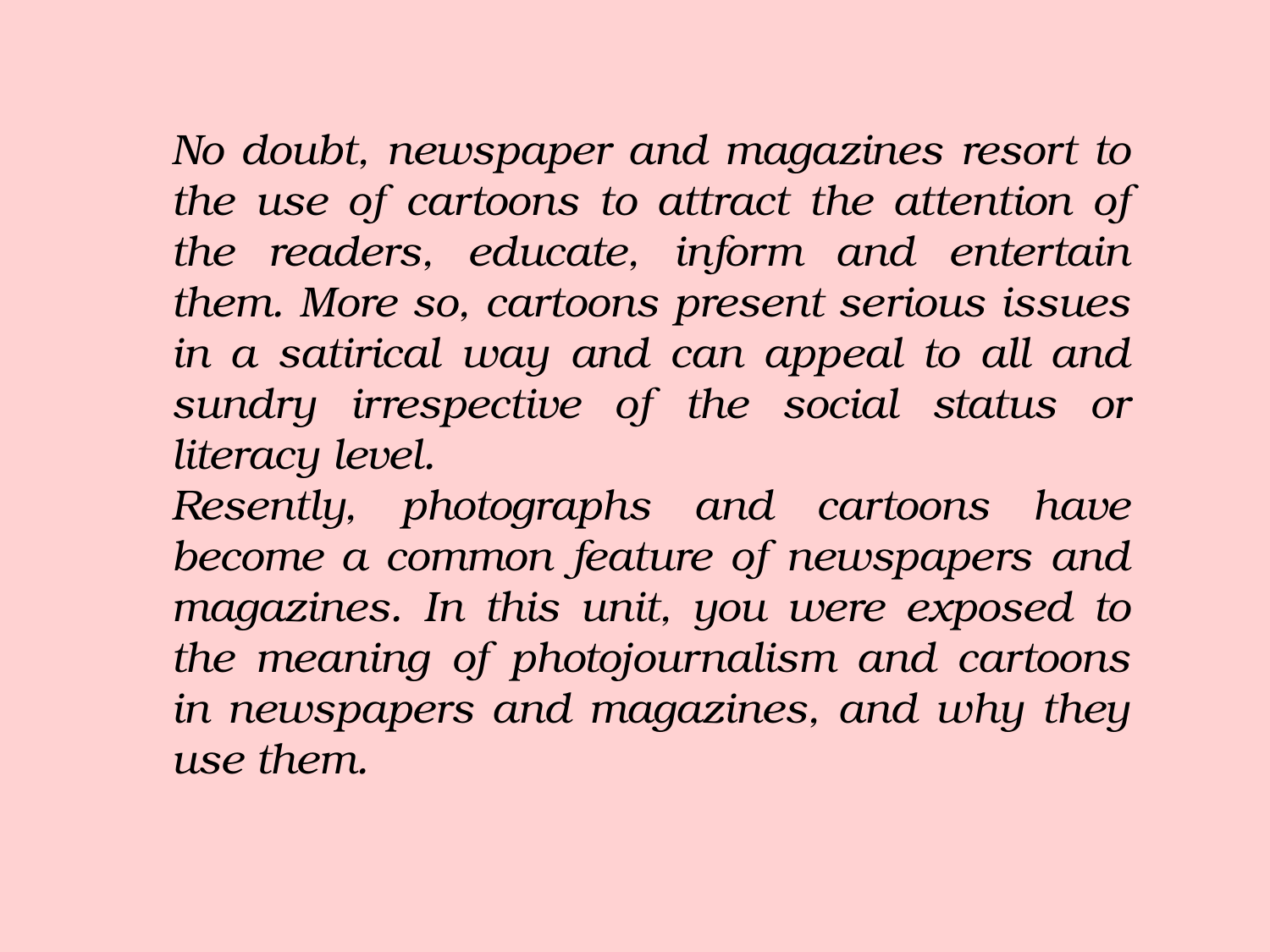

No doubt, newspaper and magazines resort to the use of cartoons to attract the attention of the readers, educate, inform and entertain them. More so, cartoons present serious issues in a satirical way and can appeal to all and sundry irrespective of the social status or literacy level.
Resently, photographs and cartoons have become a common feature of newspapers and magazines. In this unit, you were exposed to the meaning of photojournalism and cartoons in newspapers and magazines, and why they use them.